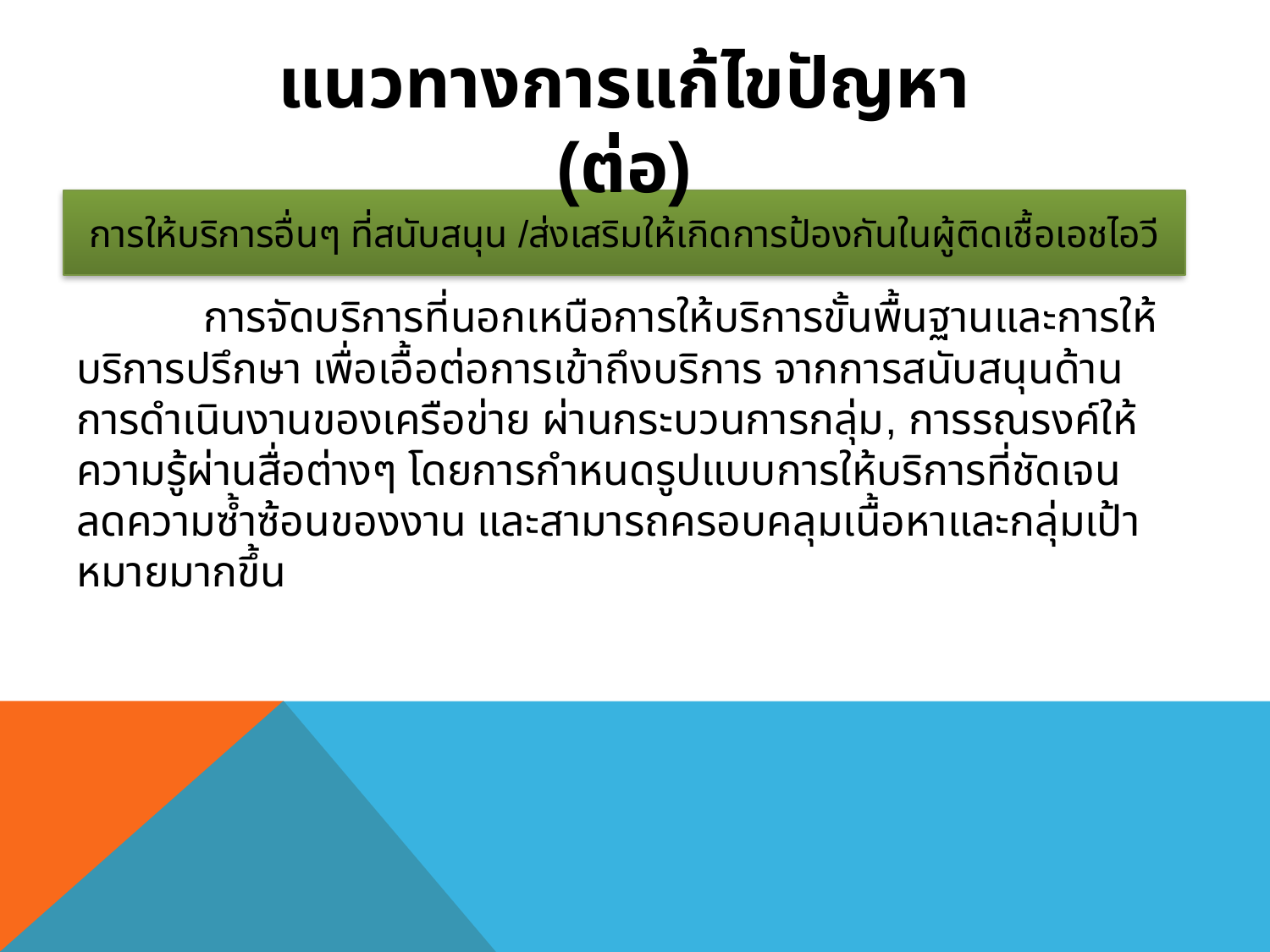

แนวทางการแก้ไขปัญหา (ต่อ)
การให้บริการอื่นๆ ที่สนับสนุน /ส่งเสริมให้เกิดการป้องกันในผู้ติดเชื้อเอชไอวี
	การจัดบริการที่นอกเหนือการให้บริการขั้นพื้นฐานและการให้บริการปรึกษา เพื่อเอื้อต่อการเข้าถึงบริการ จากการสนับสนุนด้านการดำเนินงานของเครือข่าย ผ่านกระบวนการกลุ่ม, การรณรงค์ให้ความรู้ผ่านสื่อต่างๆ โดยการกำหนดรูปแบบการให้บริการที่ชัดเจน ลดความซ้ำซ้อนของงาน และสามารถครอบคลุมเนื้อหาและกลุ่มเป้าหมายมากขึ้น